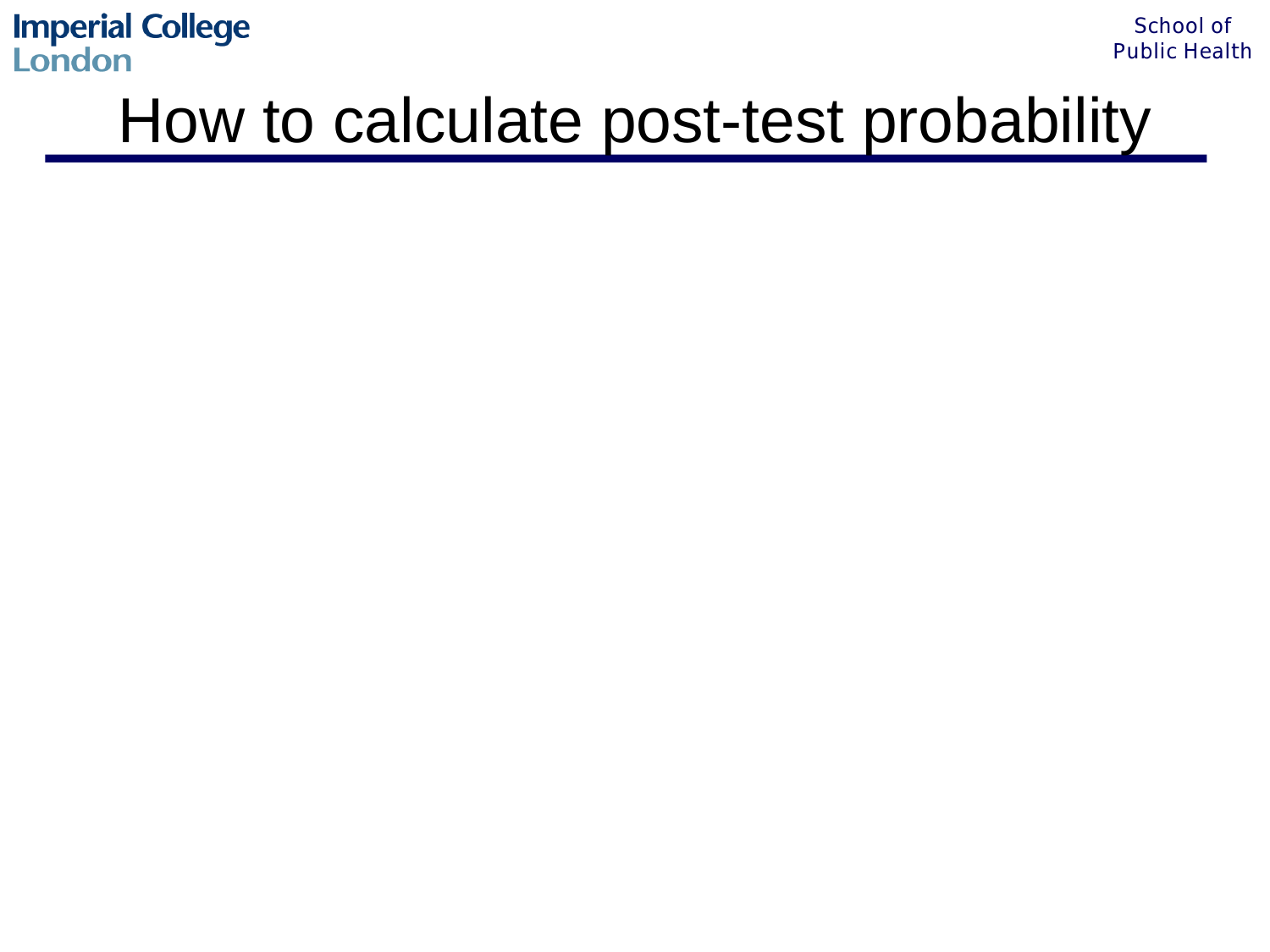

# How to calculate post-test probability
Calculated using odds
Then to convert odds to probability
probability = odds/(odds +1)
Post-test odds = pre-test odds x likelihood ratio
What is a likelihood ratio?
It is a measure of how much the test/finding alters your estimate of the probability of disease